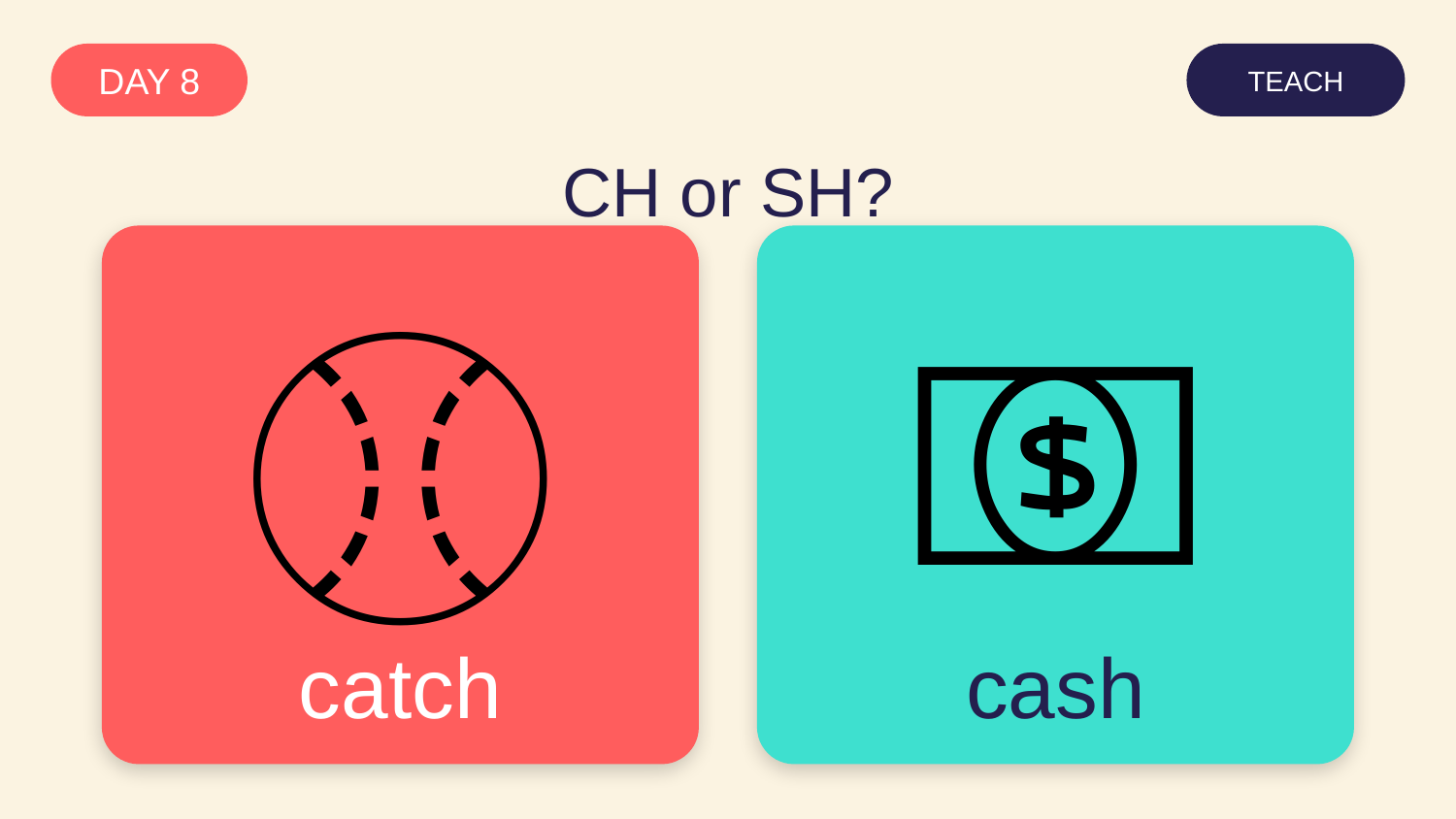

DAY 8

TEACH
CH or SH?

⚾
💵
catch
cash